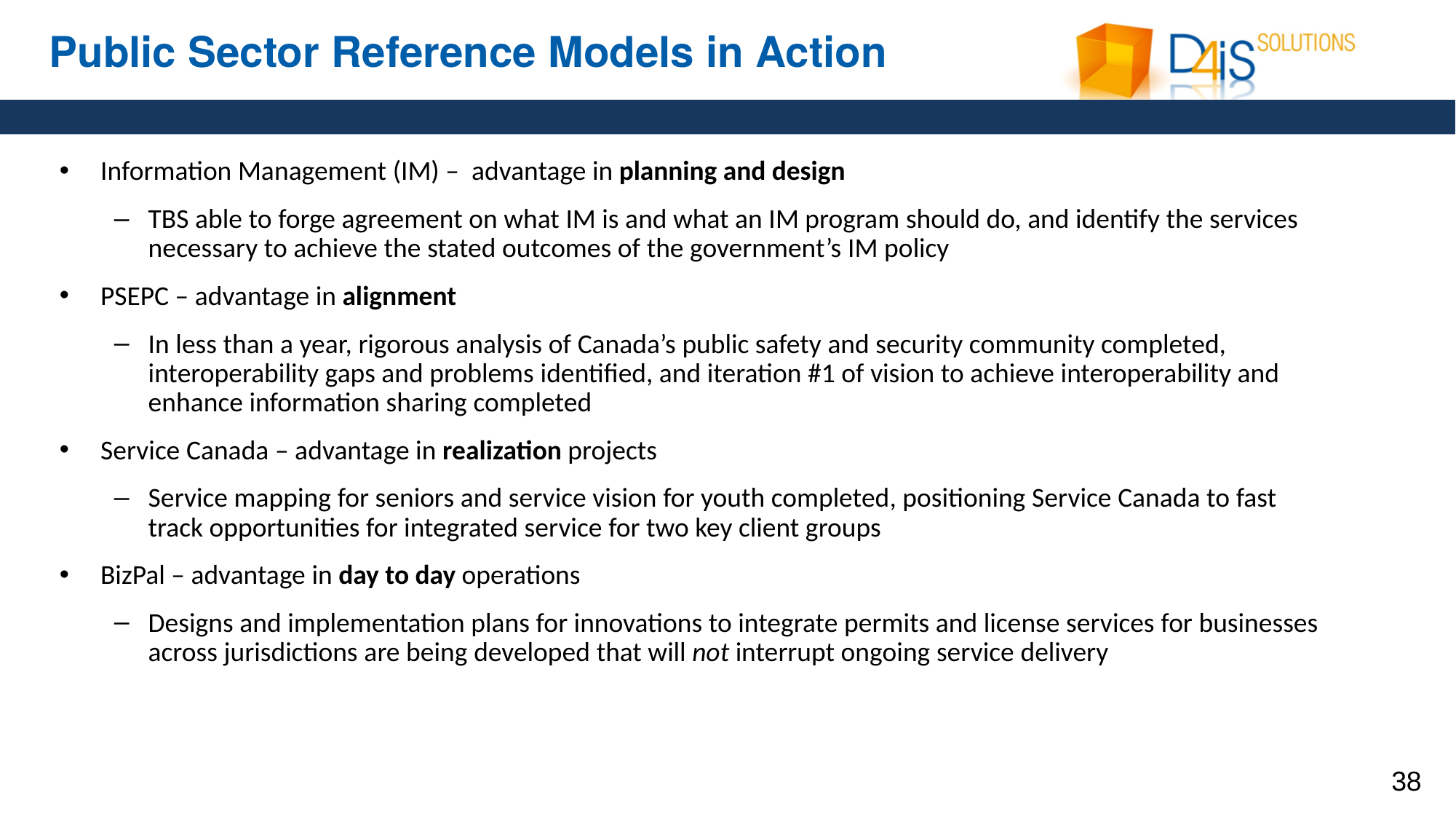

# Public Sector Reference Models in Action
Information Management (IM) –  advantage in planning and design
TBS able to forge agreement on what IM is and what an IM program should do, and identify the services necessary to achieve the stated outcomes of the government’s IM policy
PSEPC – advantage in alignment
In less than a year, rigorous analysis of Canada’s public safety and security community completed, interoperability gaps and problems identified, and iteration #1 of vision to achieve interoperability and enhance information sharing completed
Service Canada – advantage in realization projects
Service mapping for seniors and service vision for youth completed, positioning Service Canada to fast track opportunities for integrated service for two key client groups
BizPal – advantage in day to day operations
Designs and implementation plans for innovations to integrate permits and license services for businesses across jurisdictions are being developed that will not interrupt ongoing service delivery